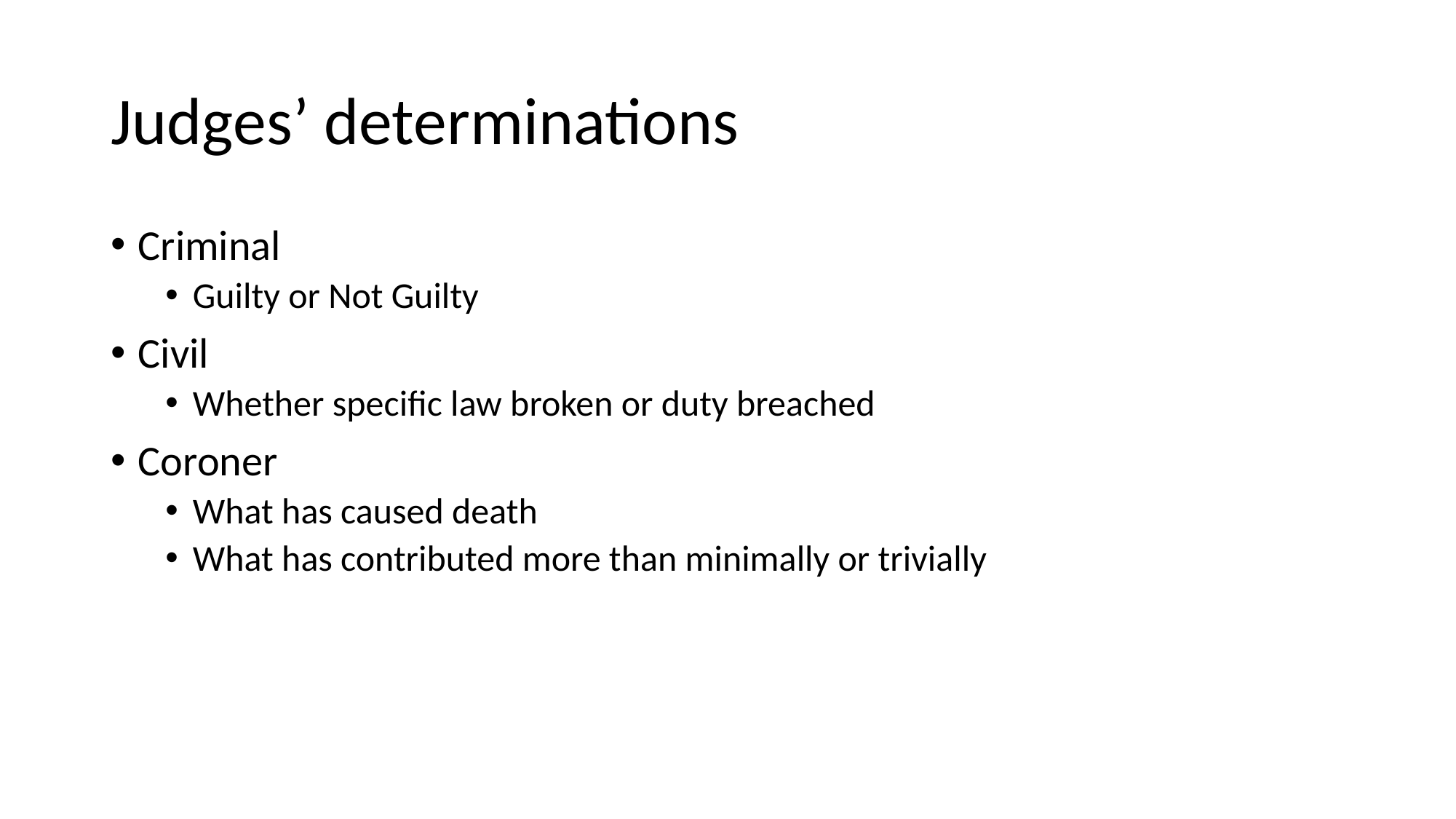

# Judges’ determinations
Criminal
Guilty or Not Guilty
Civil
Whether specific law broken or duty breached
Coroner
What has caused death
What has contributed more than minimally or trivially